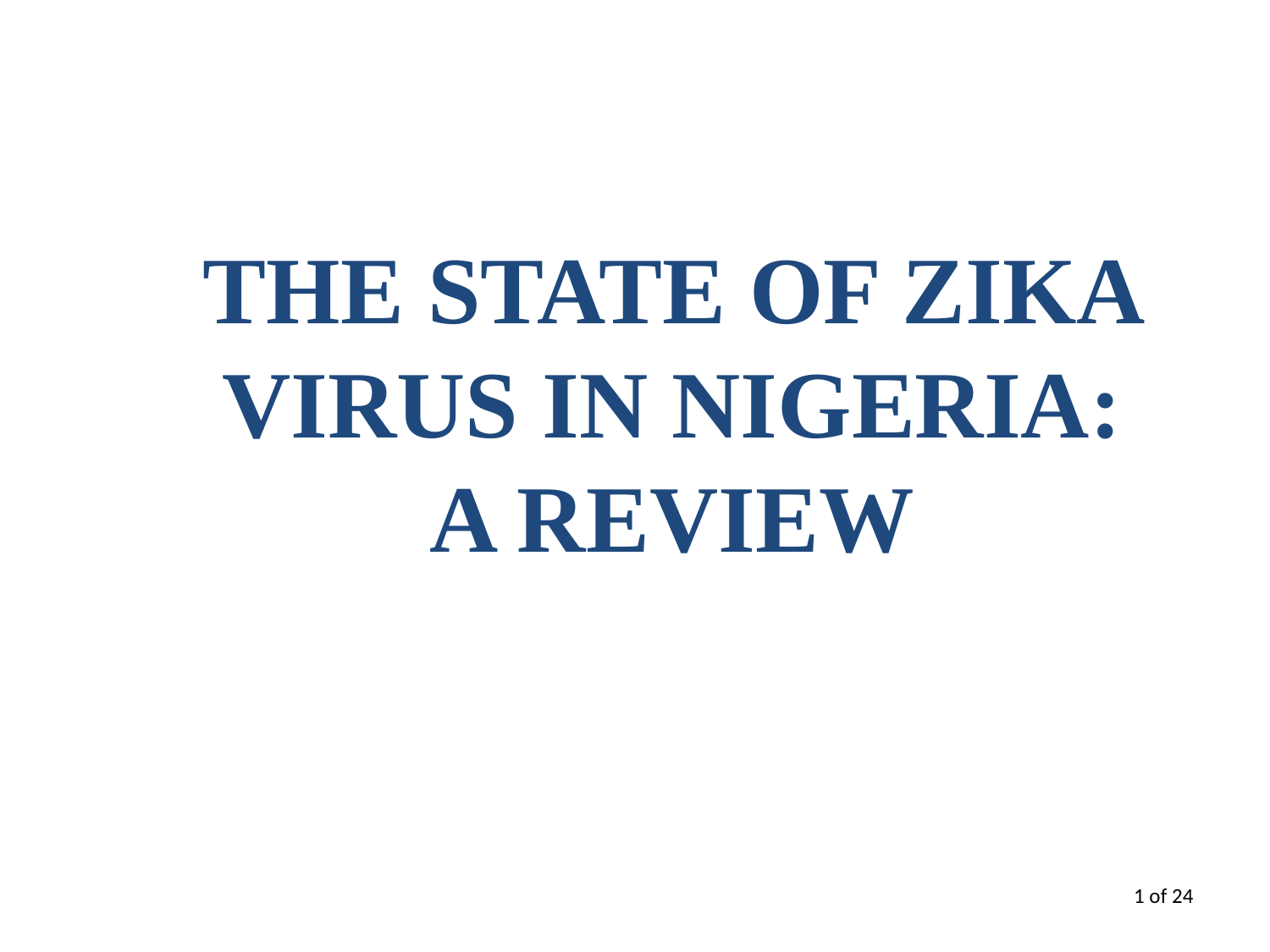

THE STATE OF ZIKA VIRUS IN NIGERIA: A REVIEW
1 of 24